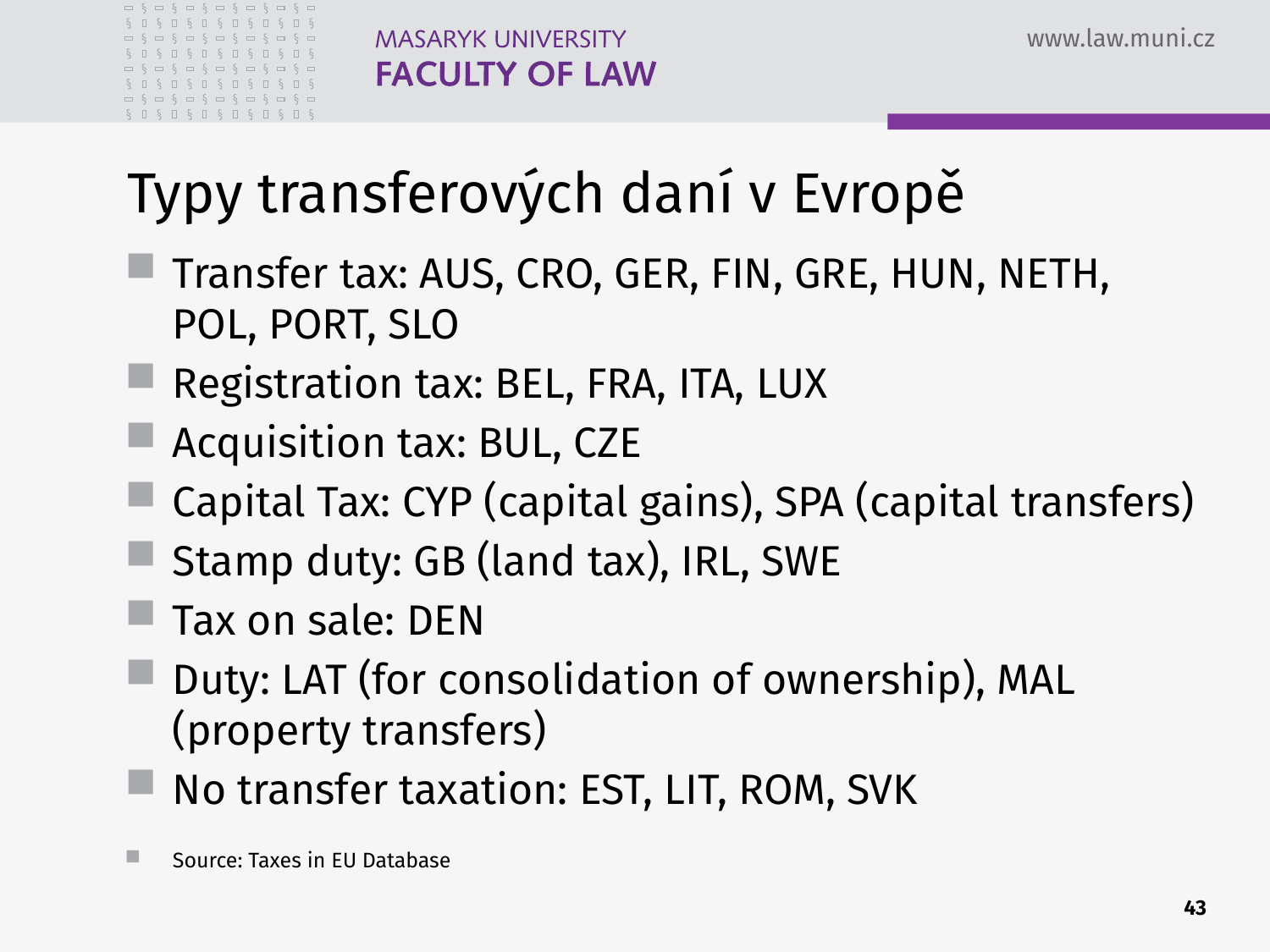

# Typy transferových daní v Evropě
Transfer tax: AUS, CRO, GER, FIN, GRE, HUN, NETH, POL, PORT, SLO
Registration tax: BEL, FRA, ITA, LUX
Acquisition tax: BUL, CZE
Capital Tax: CYP (capital gains), SPA (capital transfers)
Stamp duty: GB (land tax), IRL, SWE
Tax on sale: DEN
Duty: LAT (for consolidation of ownership), MAL (property transfers)
No transfer taxation: EST, LIT, ROM, SVK

Source: Taxes in EU Database
43